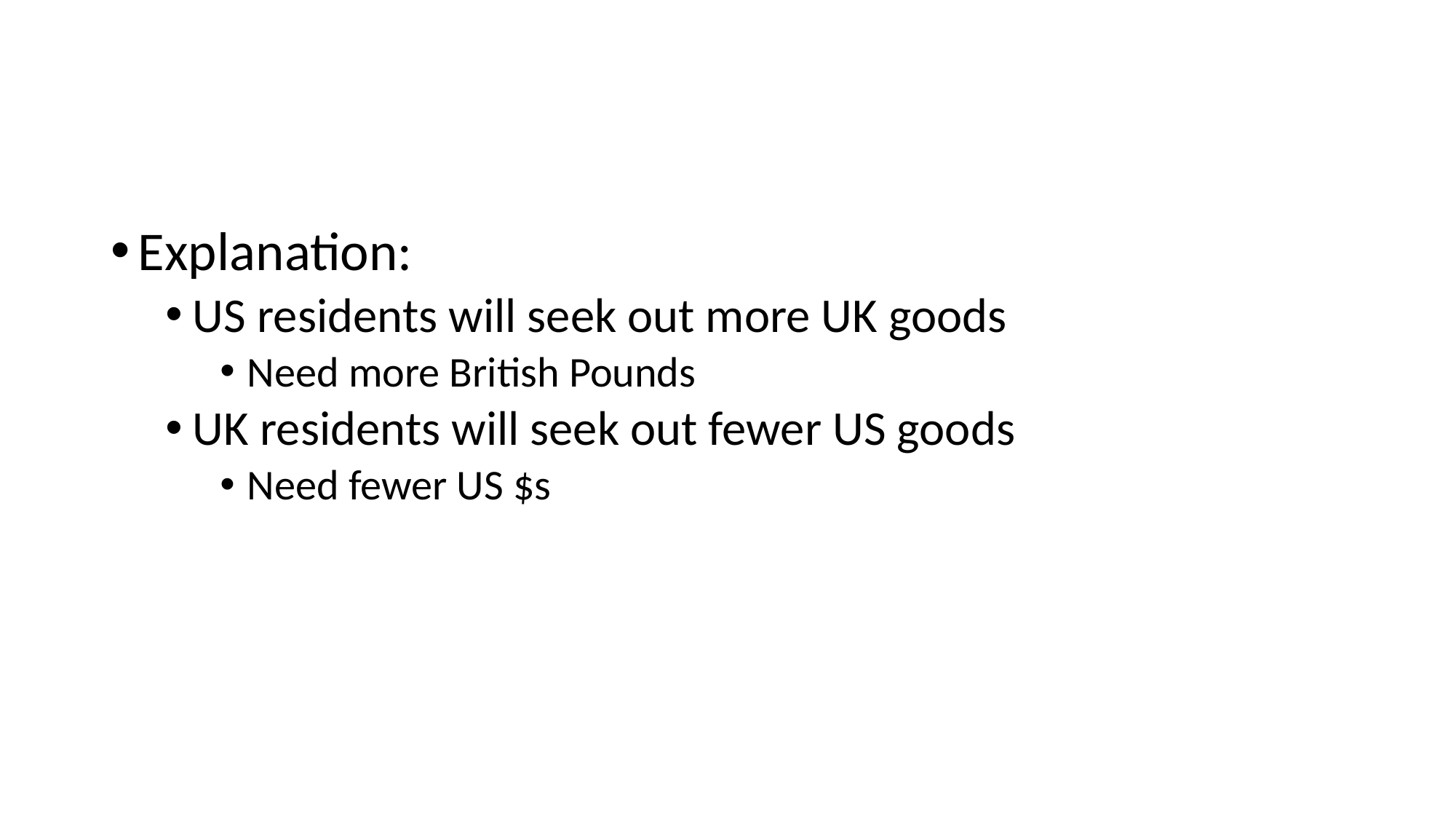

#
Explanation:
US residents will seek out more UK goods
Need more British Pounds
UK residents will seek out fewer US goods
Need fewer US $s